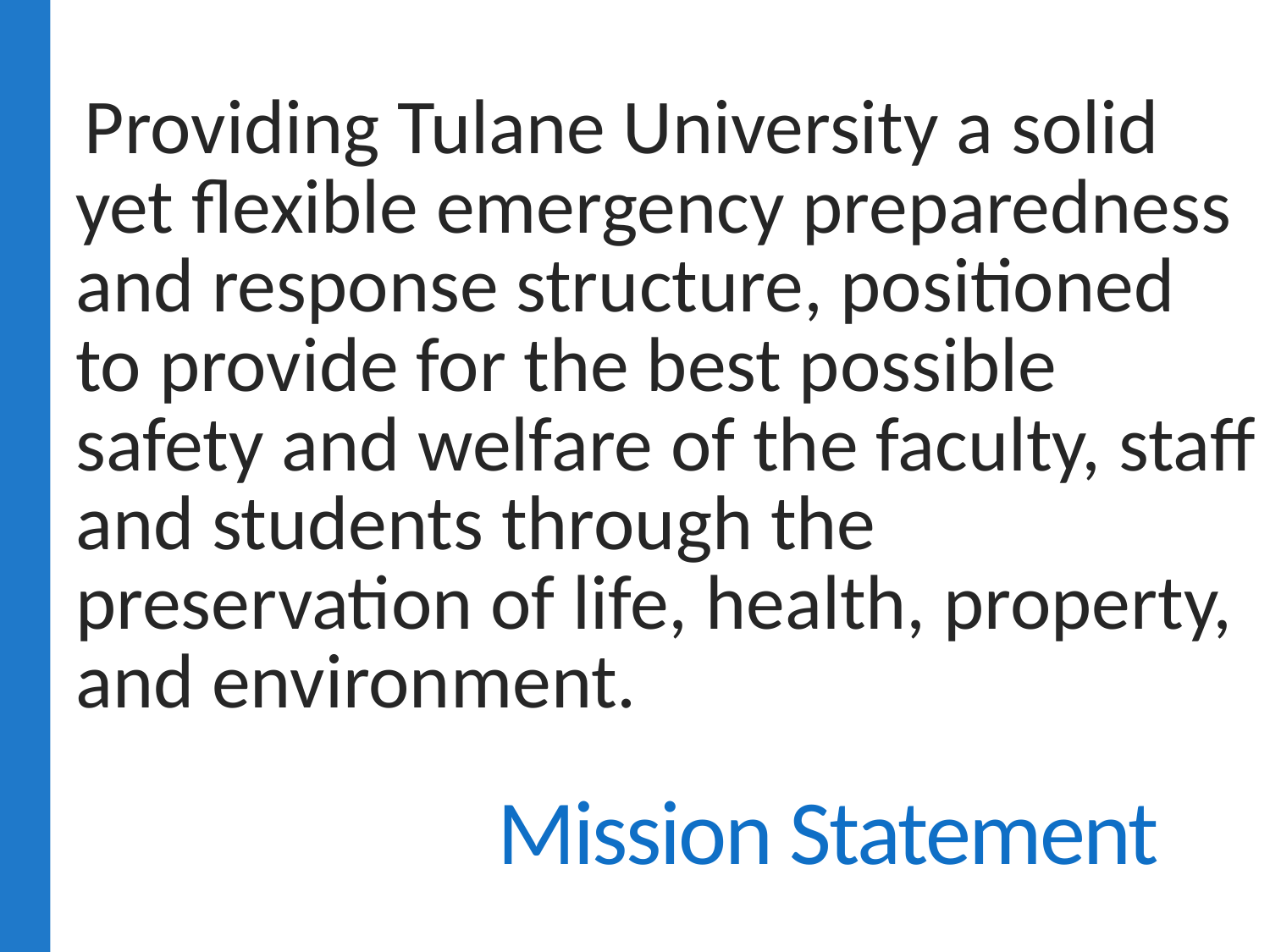

Providing Tulane University a solid yet flexible emergency preparedness and response structure, positioned to provide for the best possible safety and welfare of the faculty, staff and students through the preservation of life, health, property, and environment.
# Mission Statement